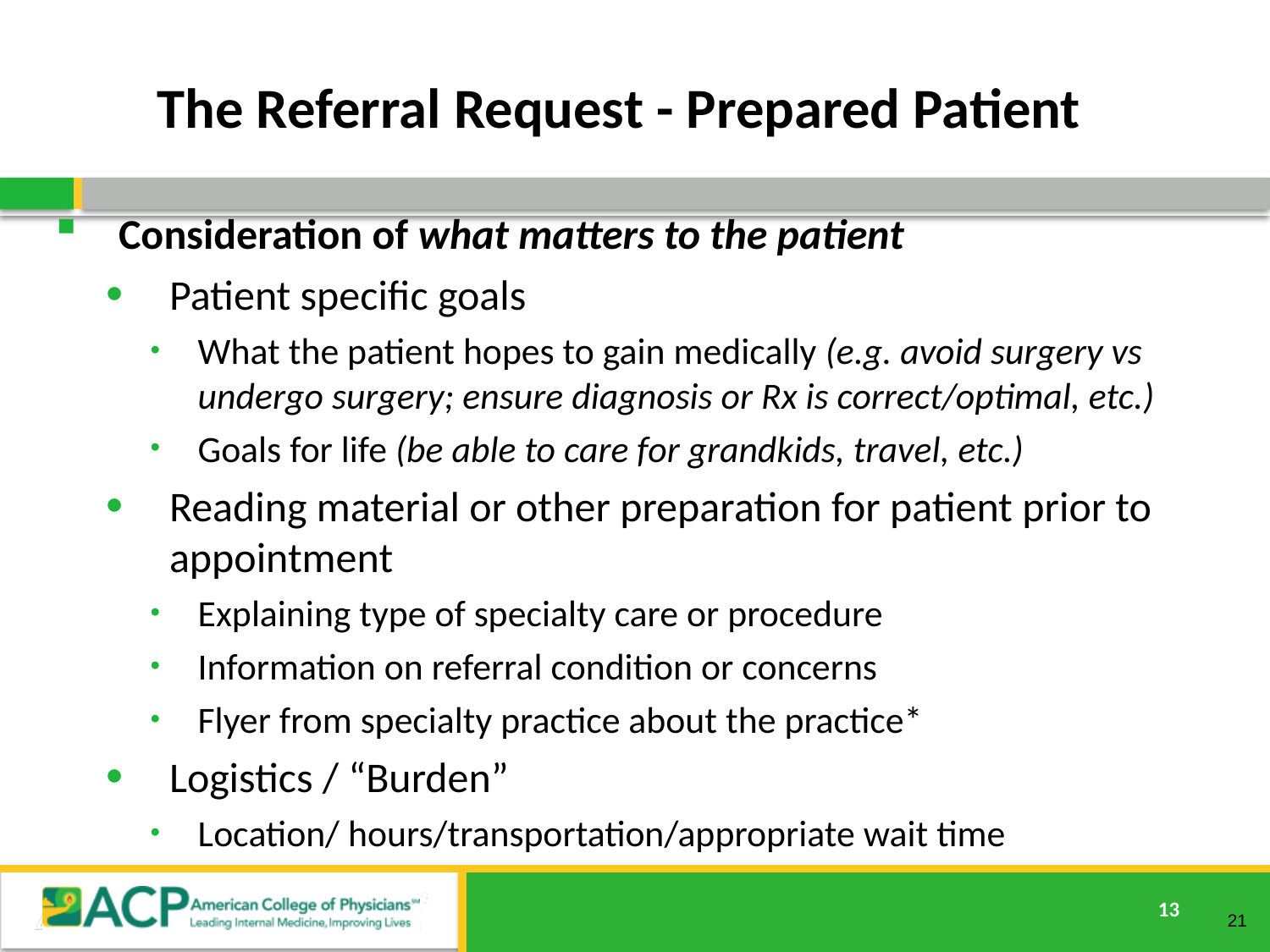

# The Referral Request - Prepared Patient
Consideration of what matters to the patient
Patient specific goals
What the patient hopes to gain medically (e.g. avoid surgery vs undergo surgery; ensure diagnosis or Rx is correct/optimal, etc.)
Goals for life (be able to care for grandkids, travel, etc.)
Reading material or other preparation for patient prior to appointment
Explaining type of specialty care or procedure
Information on referral condition or concerns
Flyer from specialty practice about the practice*
Logistics / “Burden”
Location/ hours/transportation/appropriate wait time
21